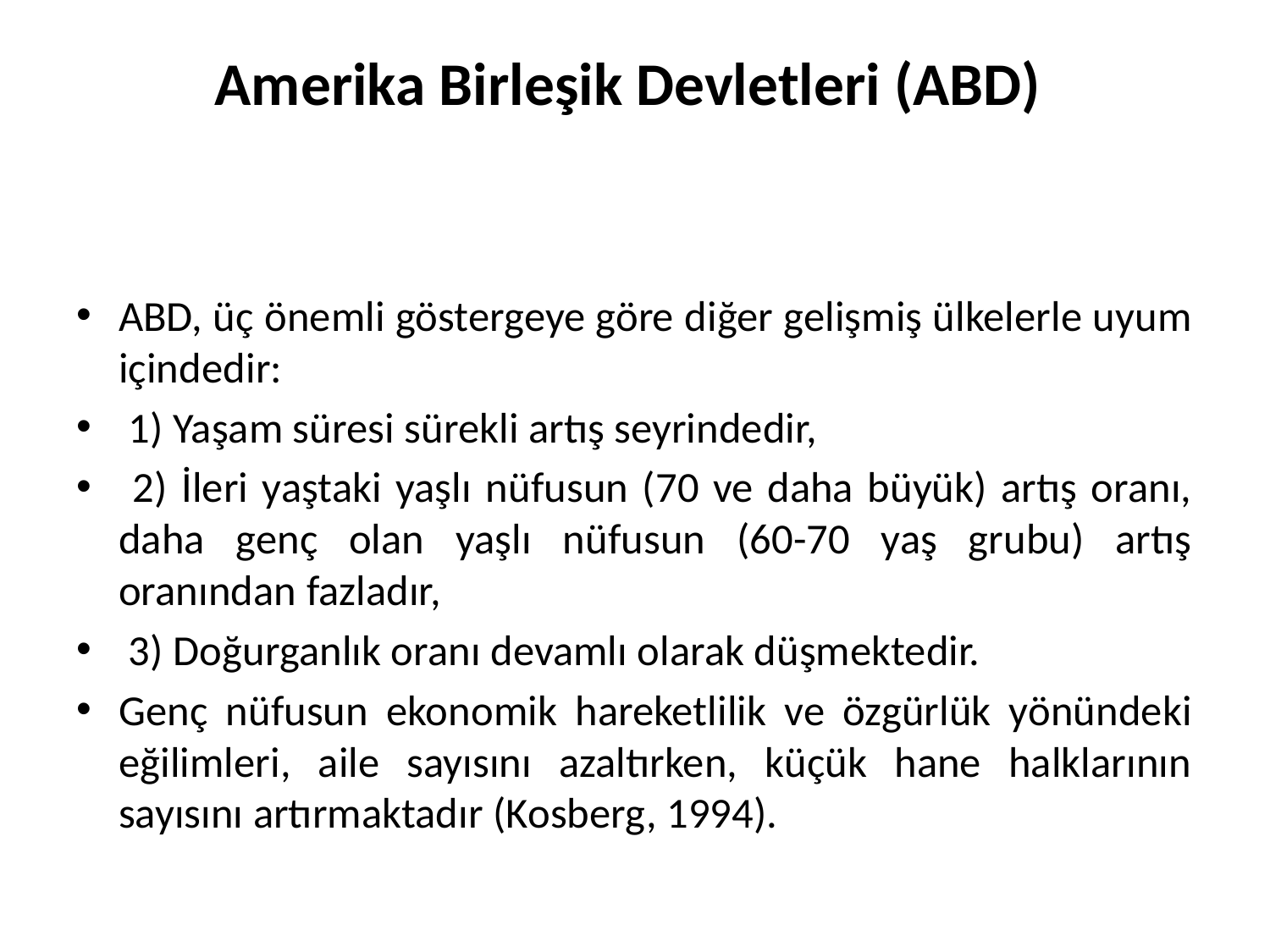

# Amerika Birleşik Devletleri (ABD)

ABD, üç önemli göstergeye göre diğer gelişmiş ülkelerle uyum içindedir:
 1) Yaşam süresi sürekli artış seyrindedir,
 2) İleri yaştaki yaşlı nüfusun (70 ve daha büyük) artış oranı, daha genç olan yaşlı nüfusun (60-70 yaş grubu) artış oranından fazladır,
 3) Doğurganlık oranı devamlı olarak düşmektedir.
Genç nüfusun ekonomik hareketlilik ve özgürlük yönündeki eğilimleri, aile sayısını azaltırken, küçük hane halklarının sayısını artırmaktadır (Kosberg, 1994).